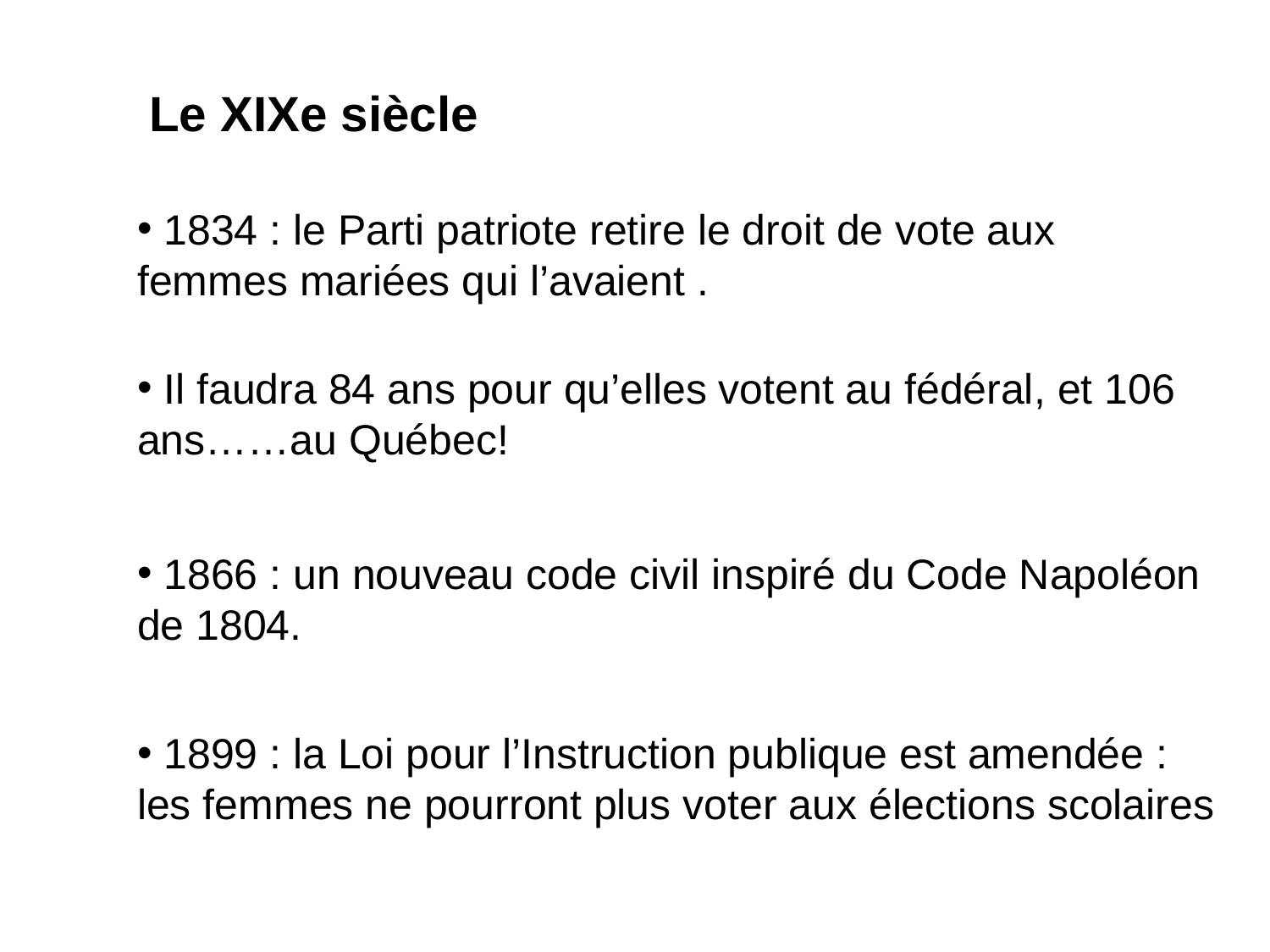

Le XIXe siècle
 1834 : le Parti patriote retire le droit de vote aux femmes mariées qui l’avaient .
 Il faudra 84 ans pour qu’elles votent au fédéral, et 106 ans……au Québec!
 1866 : un nouveau code civil inspiré du Code Napoléon de 1804.
 1899 : la Loi pour l’Instruction publique est amendée :  les femmes ne pourront plus voter aux élections scolaires